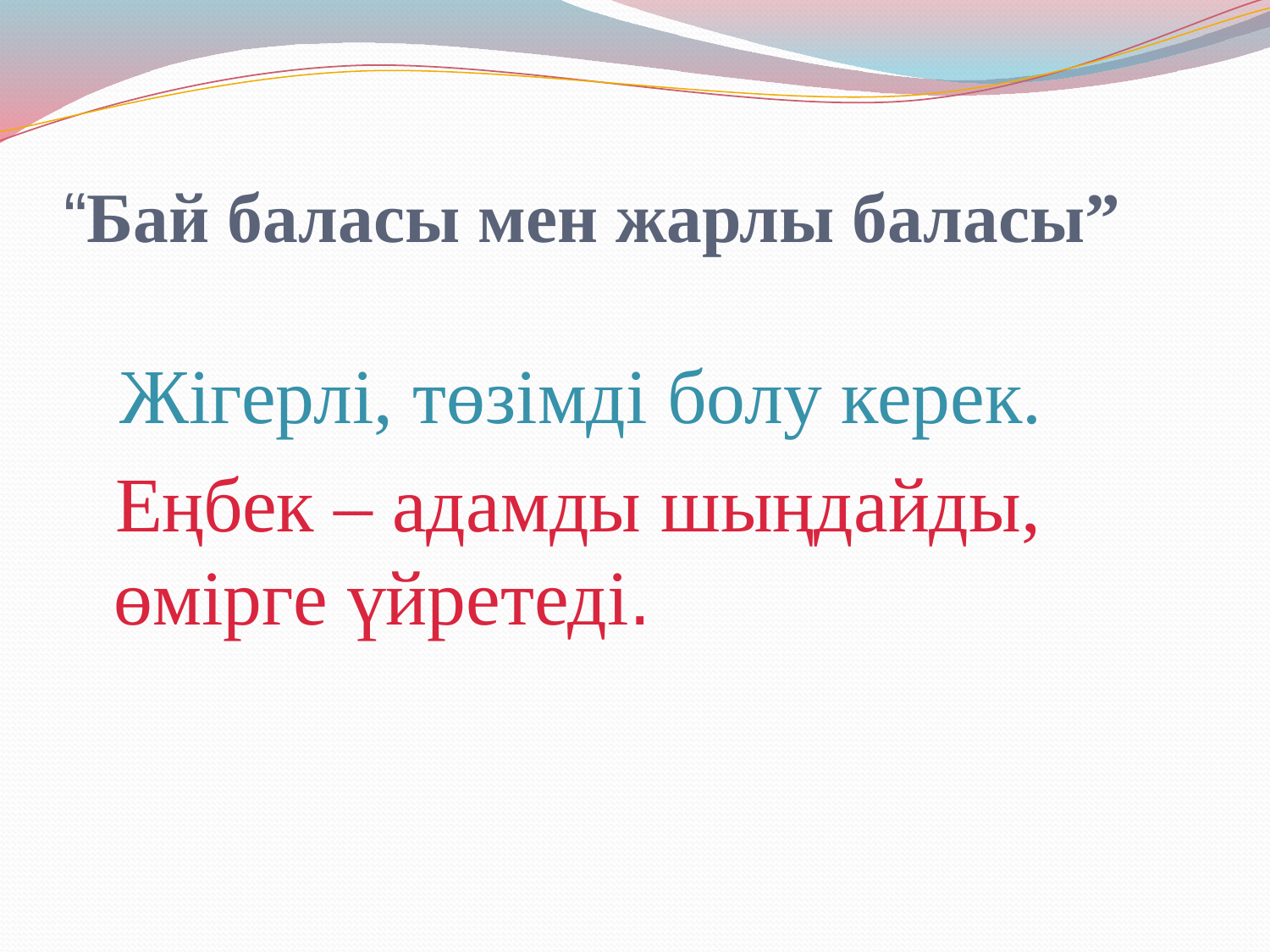

# “Бай баласы мен жарлы баласы”

  Жігерлі, төзімді болу керек.
  Еңбек – адамды шыңдайды,      өмірге үйретеді.